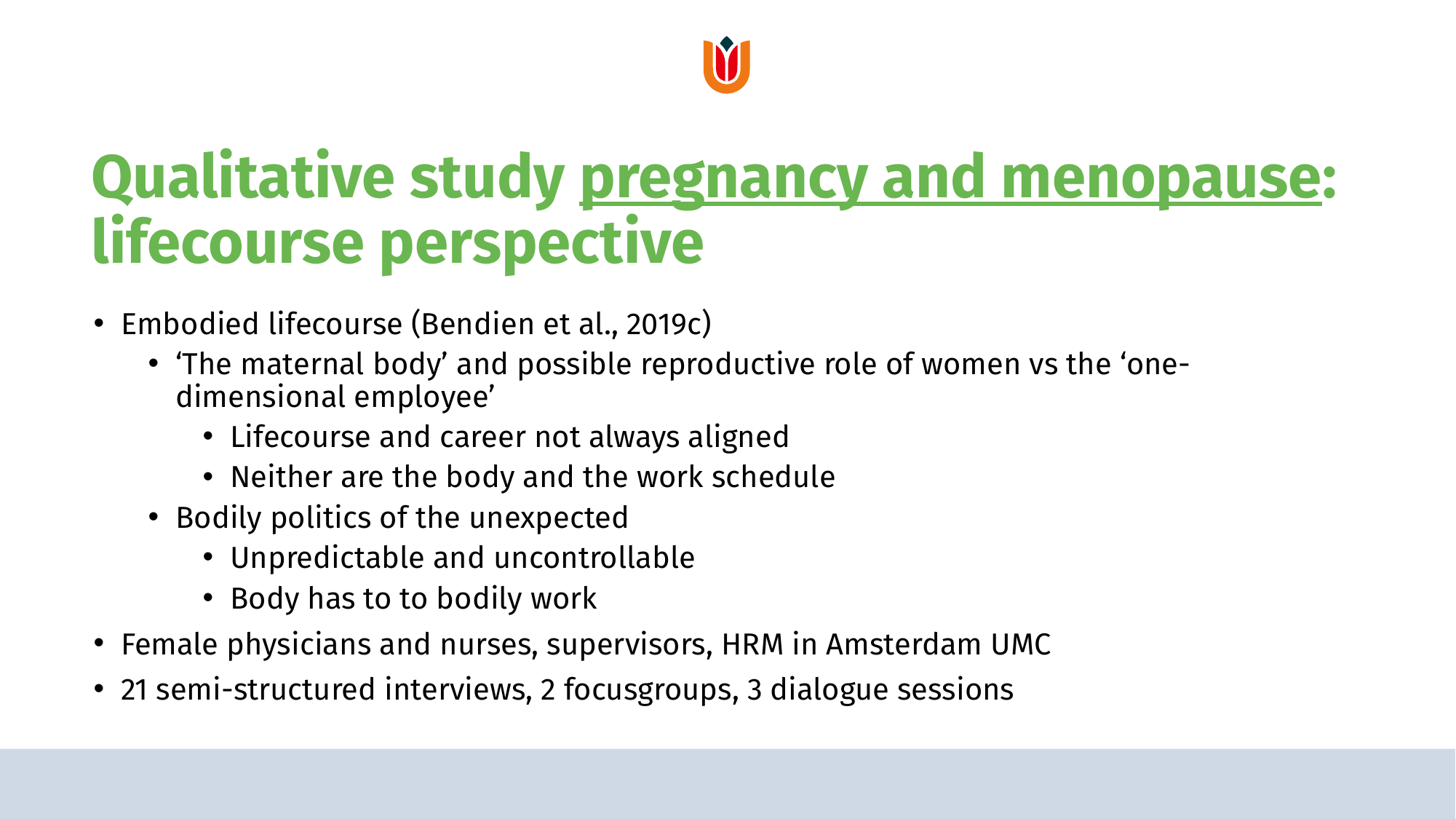

# Qualitative study pregnancy and menopause: lifecourse perspective
Embodied lifecourse (Bendien et al., 2019c)
‘The maternal body’ and possible reproductive role of women vs the ‘one-dimensional employee’
Lifecourse and career not always aligned
Neither are the body and the work schedule
Bodily politics of the unexpected
Unpredictable and uncontrollable
Body has to to bodily work
Female physicians and nurses, supervisors, HRM in Amsterdam UMC
21 semi-structured interviews, 2 focusgroups, 3 dialogue sessions